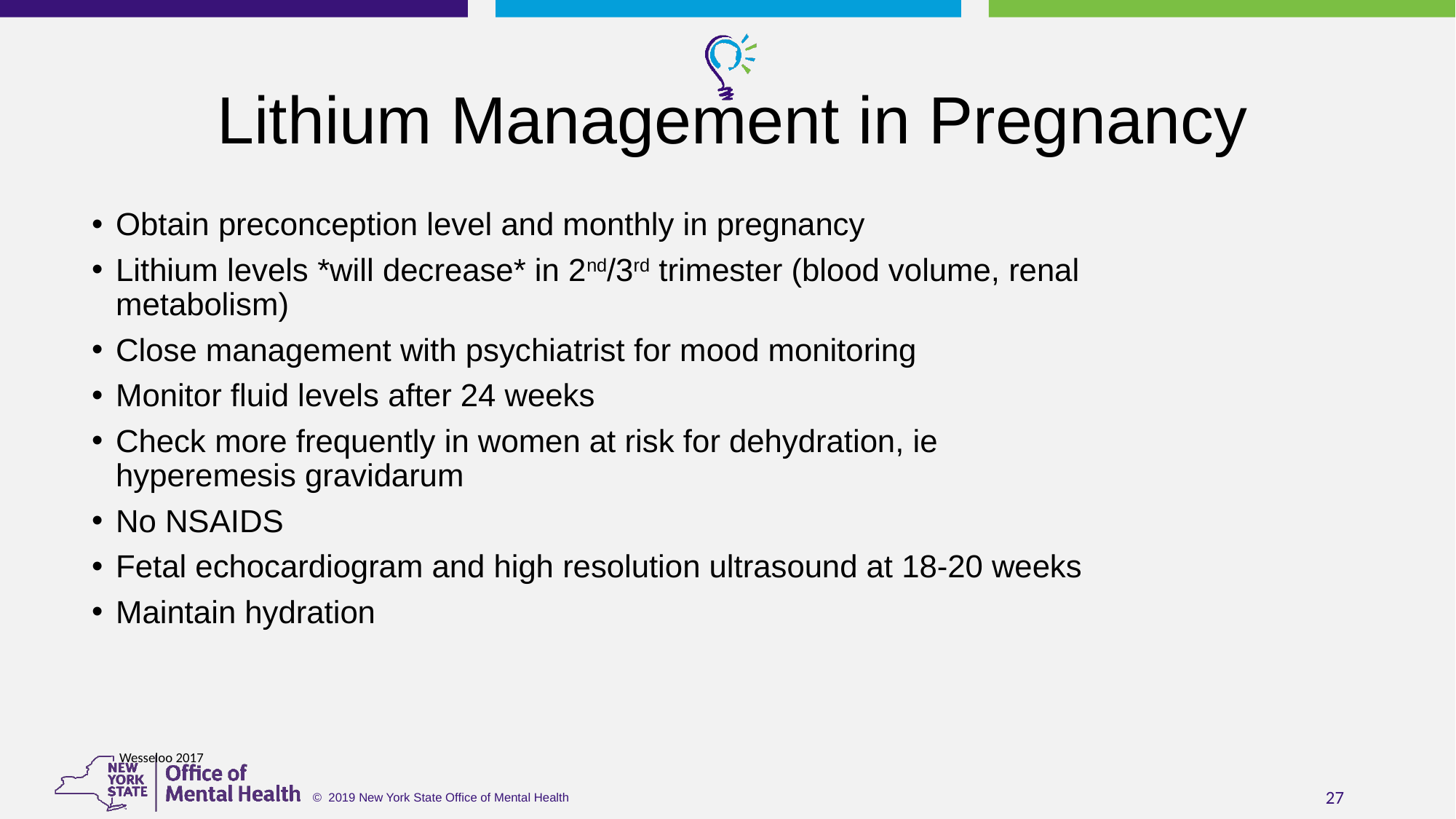

# Lithium Management in Pregnancy
Obtain preconception level and monthly in pregnancy
Lithium levels *will decrease* in 2nd/3rd trimester (blood volume, renal metabolism)
Close management with psychiatrist for mood monitoring
Monitor fluid levels after 24 weeks
Check more frequently in women at risk for dehydration, ie hyperemesis gravidarum
No NSAIDS
Fetal echocardiogram and high resolution ultrasound at 18-20 weeks
Maintain hydration
Wesseloo 2017